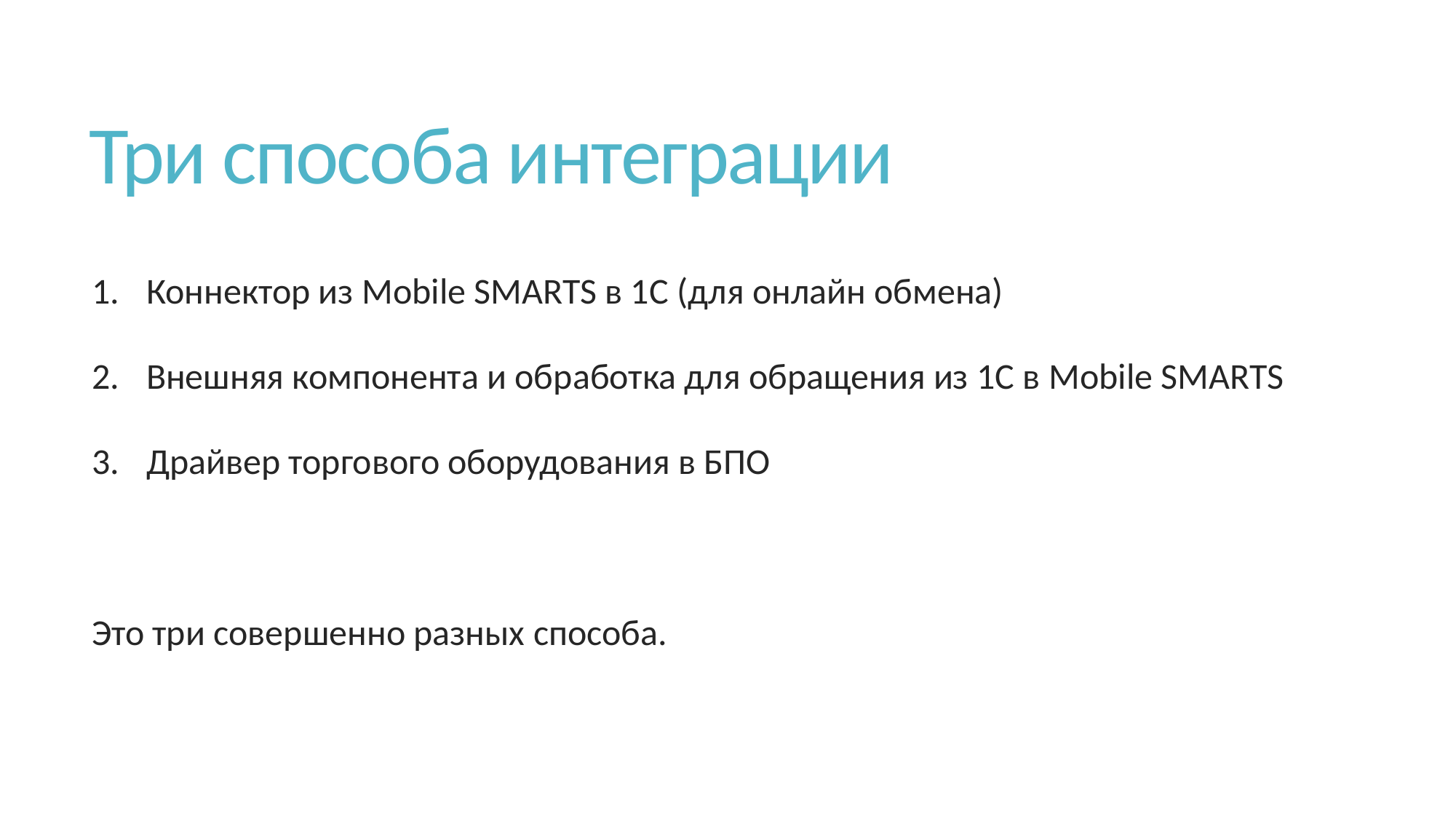

# Три способа интеграции
Коннектор из Mobile SMARTS в 1С (для онлайн обмена)
Внешняя компонента и обработка для обращения из 1С в Mobile SMARTS
Драйвер торгового оборудования в БПО

Это три совершенно разных способа.